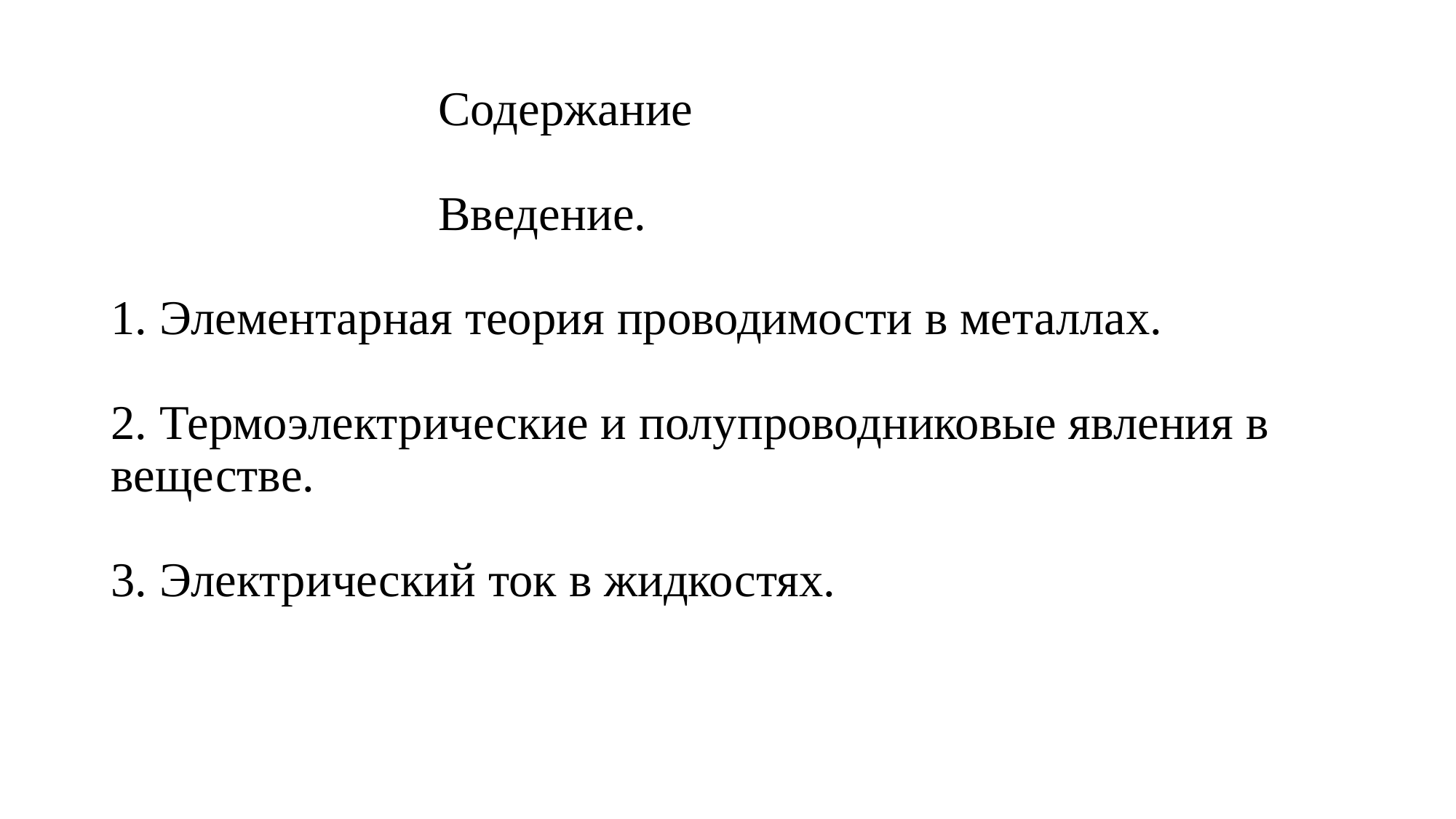

# Содержание Введение. 1. Элементарная теория проводимости в металлах. 2. Термоэлектрические и полупроводниковые явления в веществе. 3. Электрический ток в жидкостях.